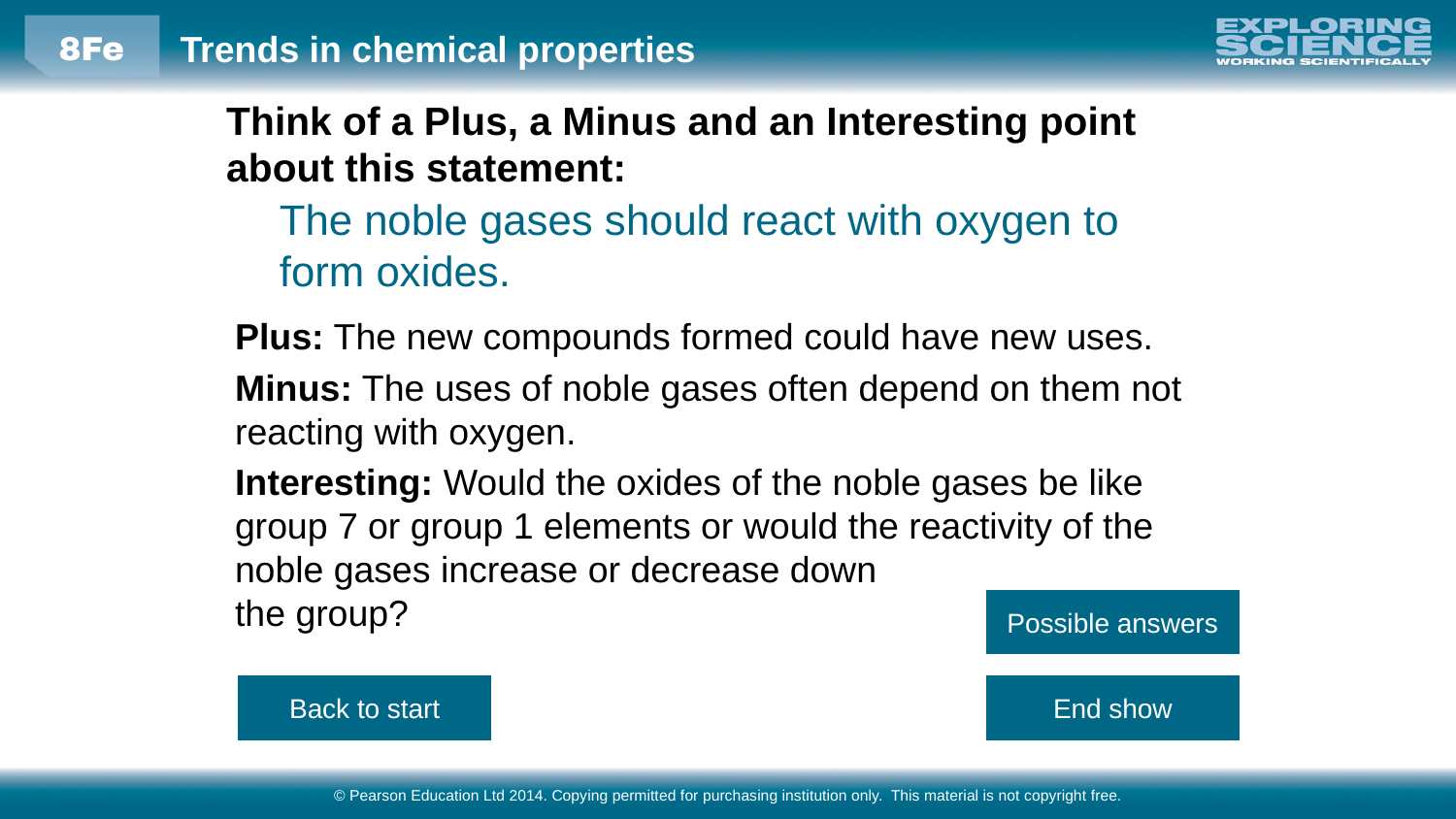

Think of a Plus, a Minus and an Interesting point about this statement:
The noble gases should react with oxygen to form oxides.
Plus: The new compounds formed could have new uses.
Minus: The uses of noble gases often depend on them not reacting with oxygen.
Interesting: Would the oxides of the noble gases be like group 7 or group 1 elements or would the reactivity of the noble gases increase or decrease down
the group?
Possible answers
Back to start
End show
© Pearson Education Ltd 2014. Copying permitted for purchasing institution only.  This material is not copyright free.